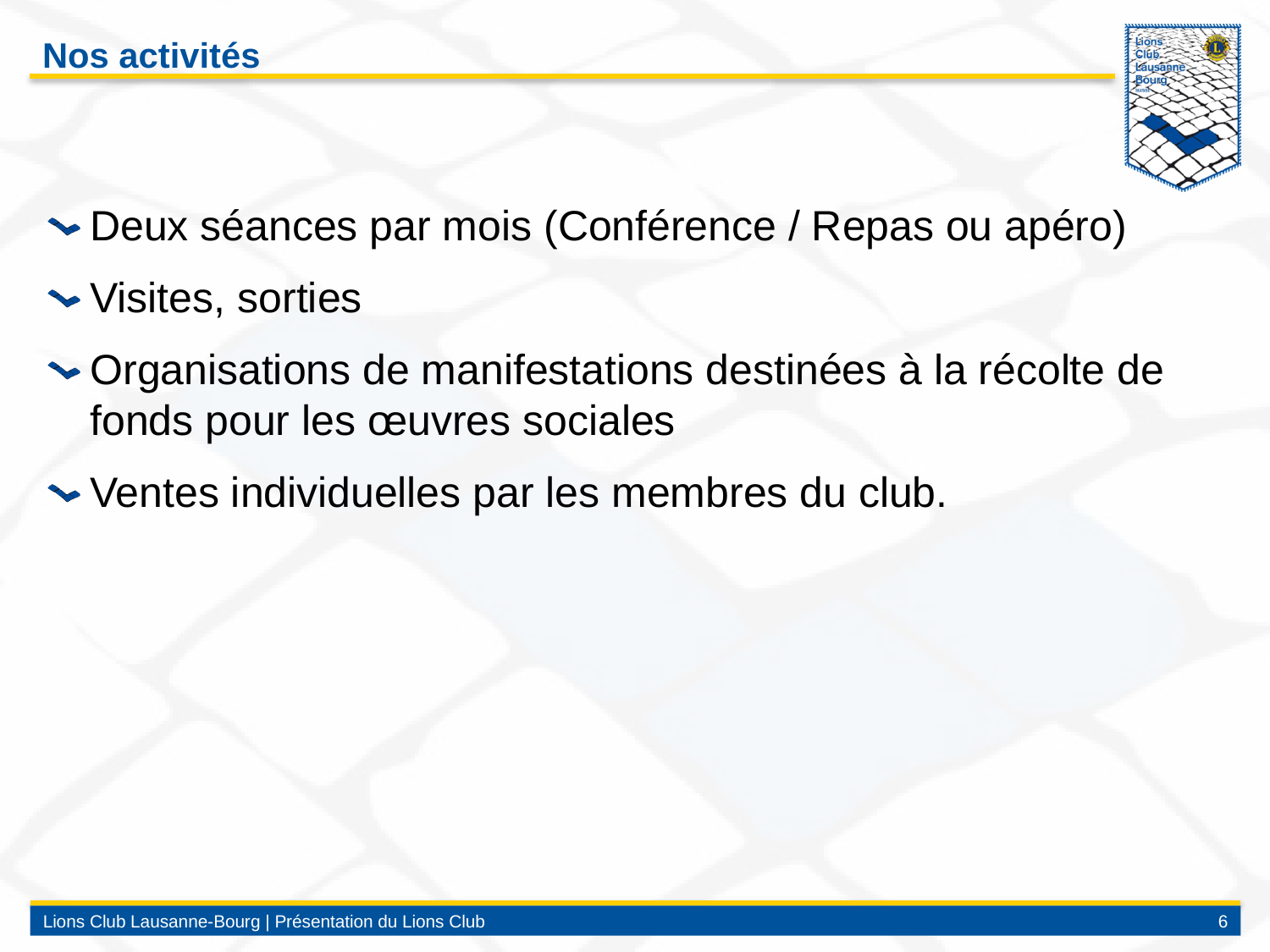

# Nos activités
Deux séances par mois (Conférence / Repas ou apéro)
Visites, sorties
Organisations de manifestations destinées à la récolte de fonds pour les œuvres sociales
Ventes individuelles par les membres du club.
Lions Club Lausanne-Bourg | Présentation du Lions Club
6